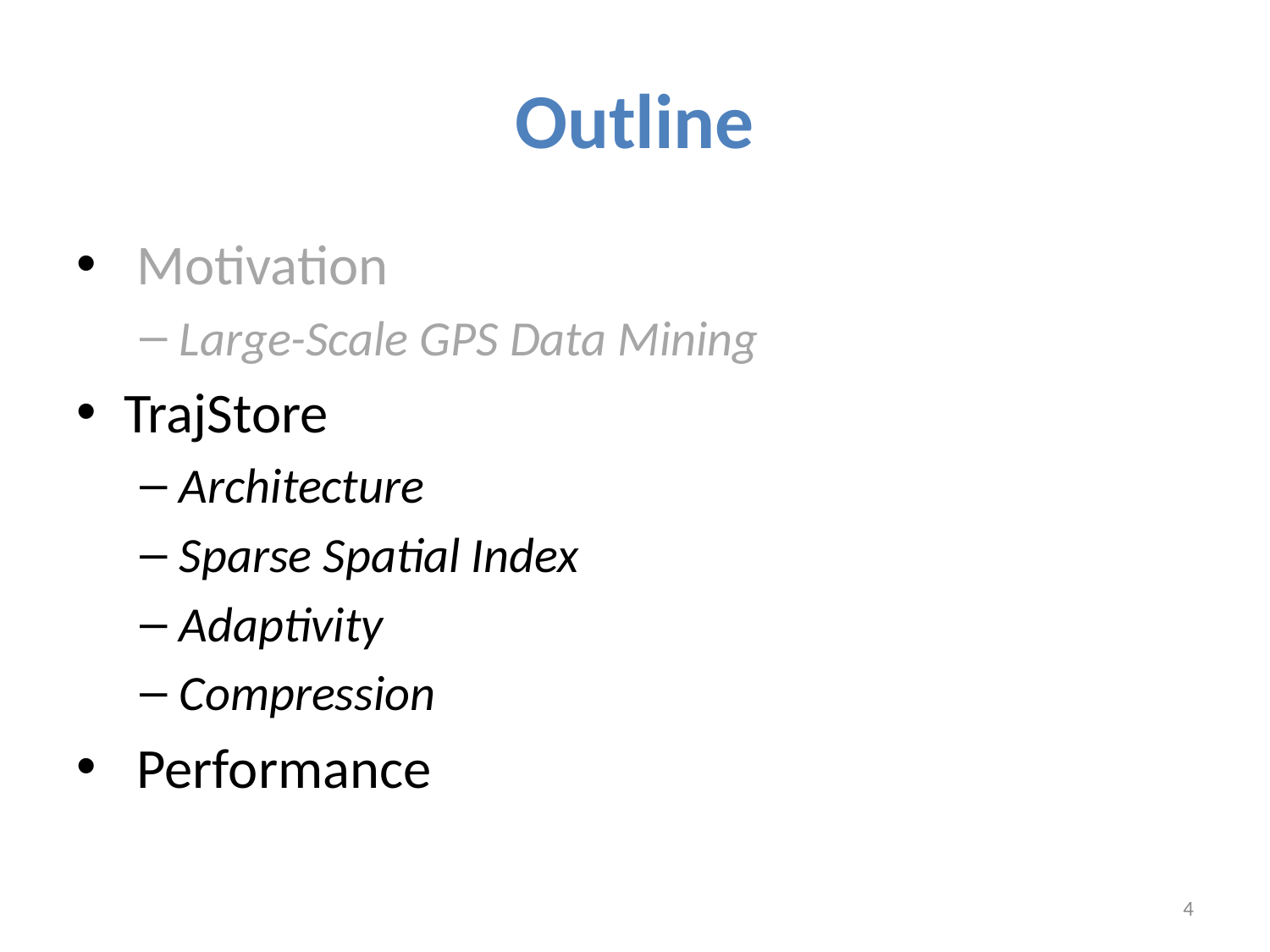

# Outline
 Motivation
Large-Scale GPS Data Mining
TrajStore
Architecture
Sparse Spatial Index
Adaptivity
Compression
 Performance
4